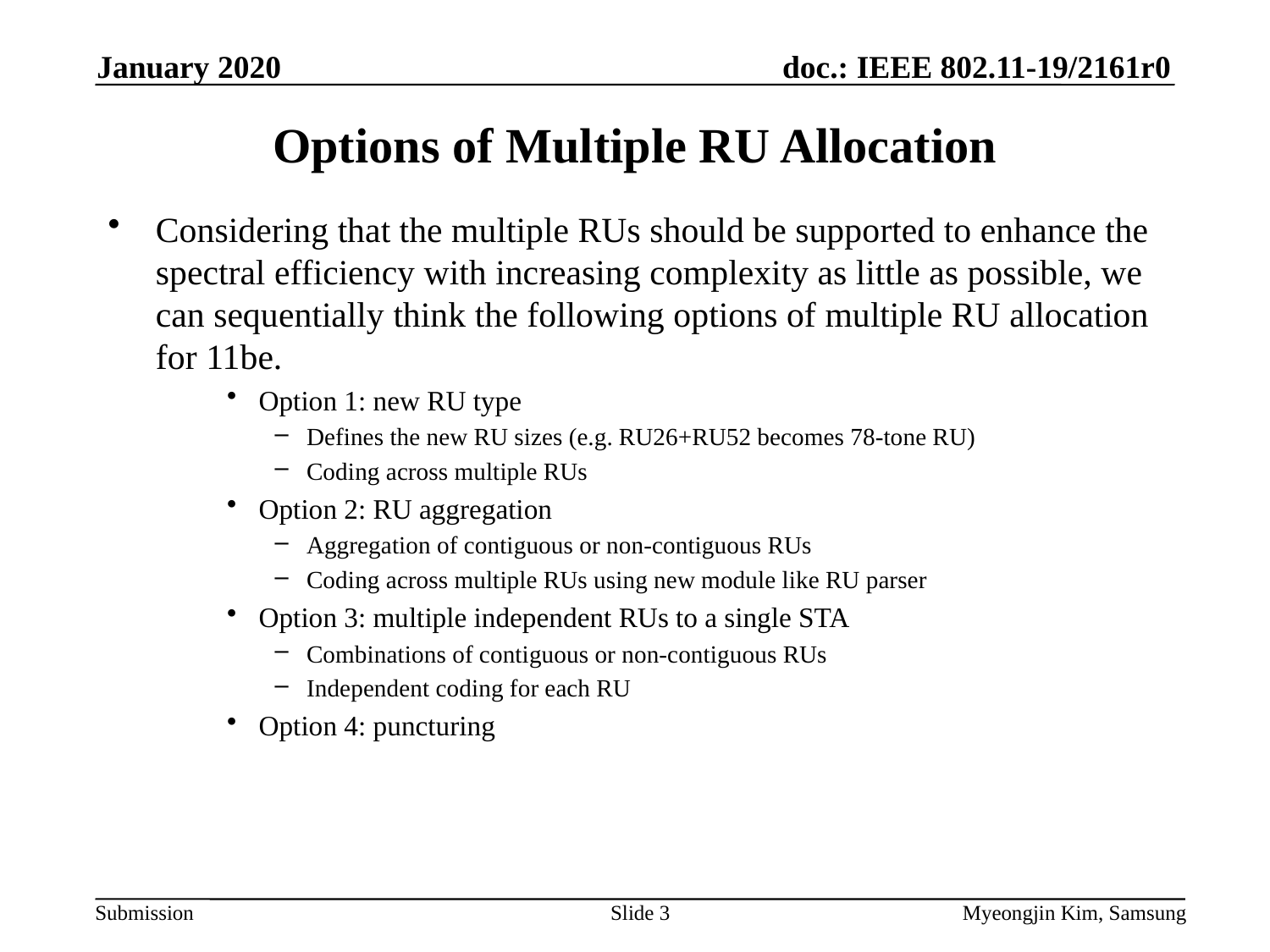

January 2020
# Options of Multiple RU Allocation
Considering that the multiple RUs should be supported to enhance the spectral efficiency with increasing complexity as little as possible, we can sequentially think the following options of multiple RU allocation for 11be.
Option 1: new RU type
Defines the new RU sizes (e.g. RU26+RU52 becomes 78-tone RU)
Coding across multiple RUs
Option 2: RU aggregation
Aggregation of contiguous or non-contiguous RUs
Coding across multiple RUs using new module like RU parser
Option 3: multiple independent RUs to a single STA
Combinations of contiguous or non-contiguous RUs
Independent coding for each RU
Option 4: puncturing

Slide 3
Myeongjin Kim, Samsung